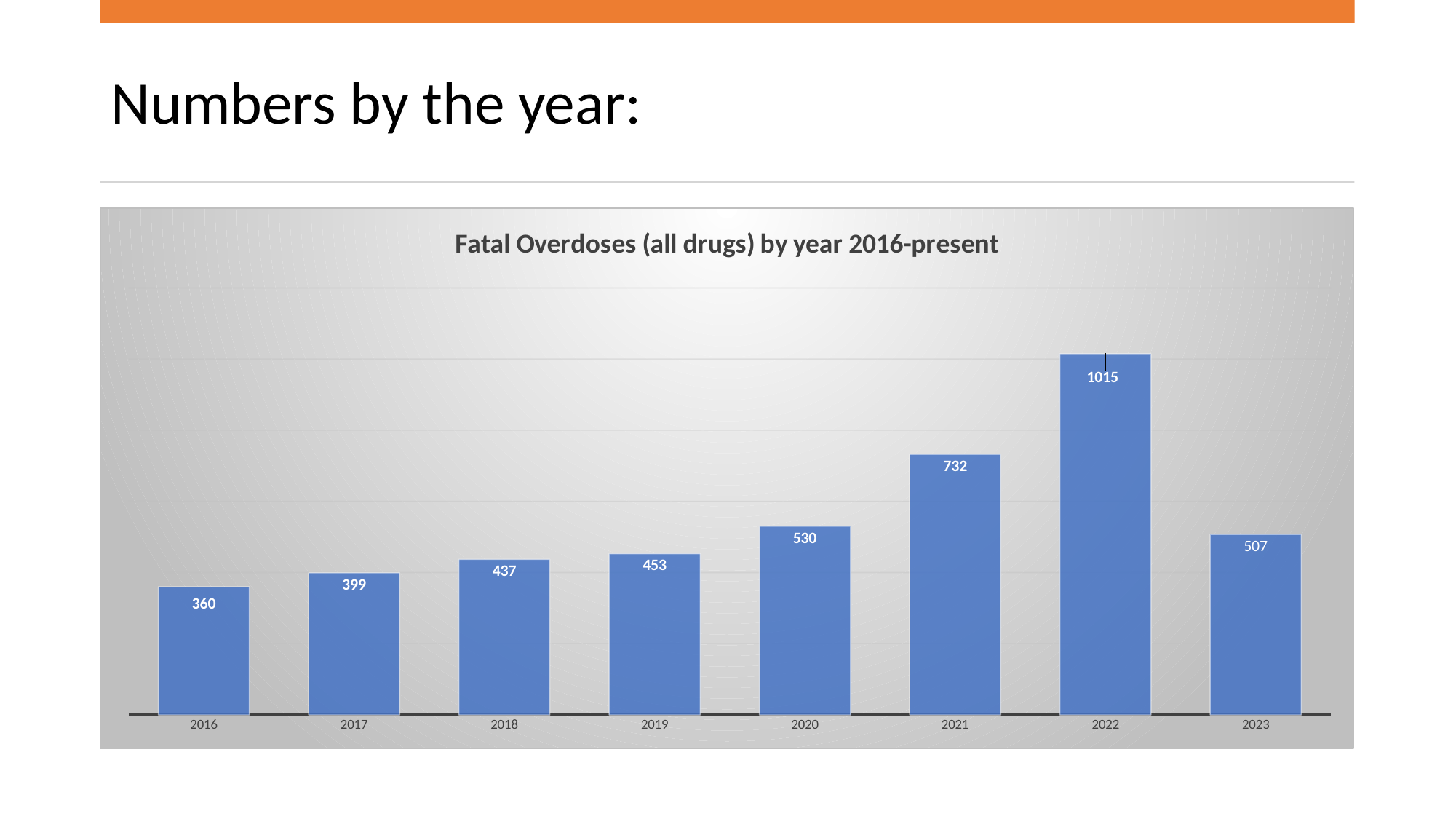

# Numbers by the year:

### Chart: Fatal Overdoses (all drugs) by year 2016-present

| Category |  |
|---|---|
| 2016 | 360.0 |
| 2017 | 399.0 |
| 2018 | 437.0 |
| 2019 | 453.0 |
| 2020 | 530.0 |
| 2021 | 732.0 |
| 2022 | 1015.0 |
| 2023 | 507.0 |